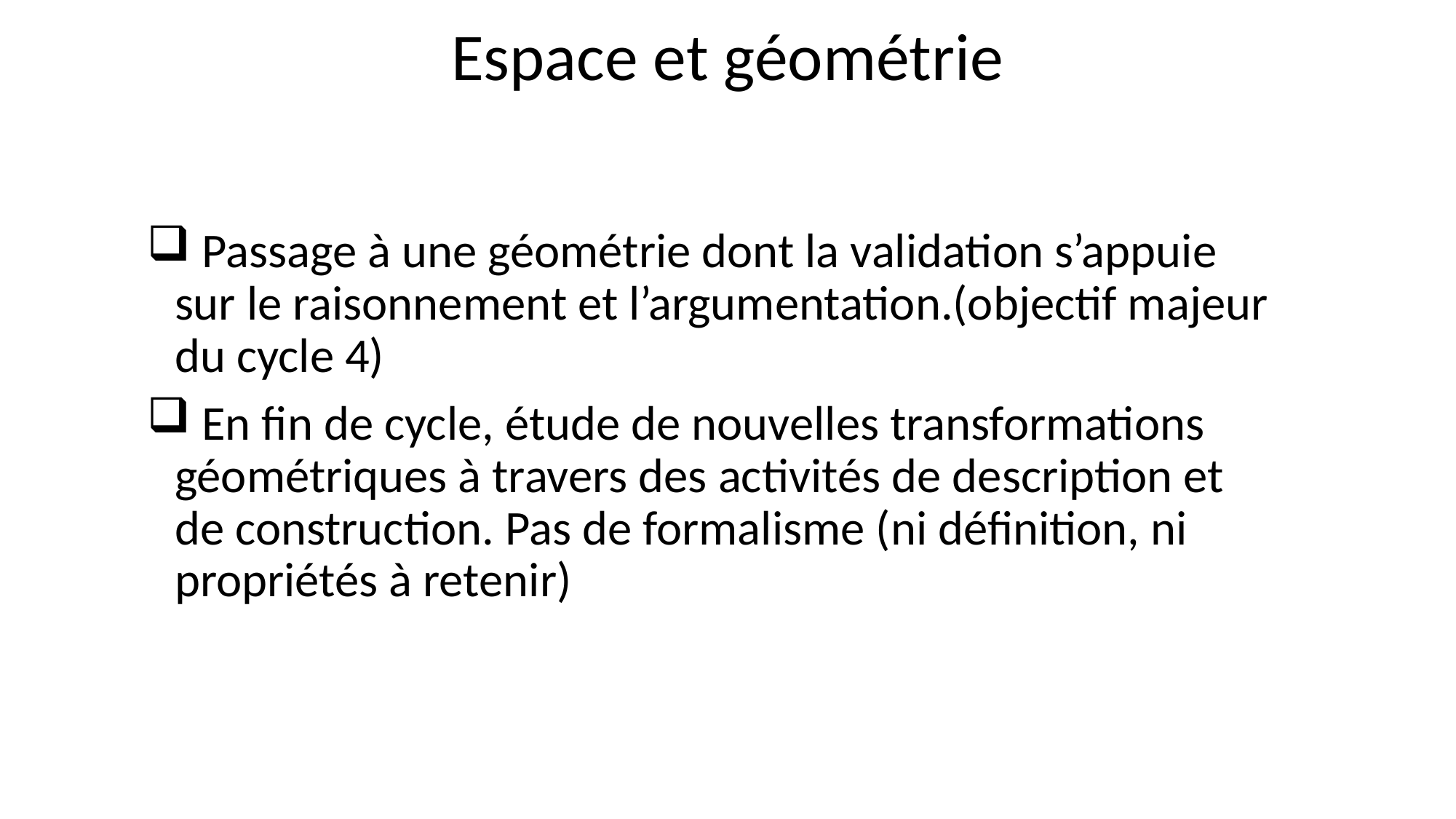

# Espace et géométrie
 Passage à une géométrie dont la validation s’appuie sur le raisonnement et l’argumentation.(objectif majeur du cycle 4)
 En fin de cycle, étude de nouvelles transformations géométriques à travers des activités de description et de construction. Pas de formalisme (ni définition, ni propriétés à retenir)